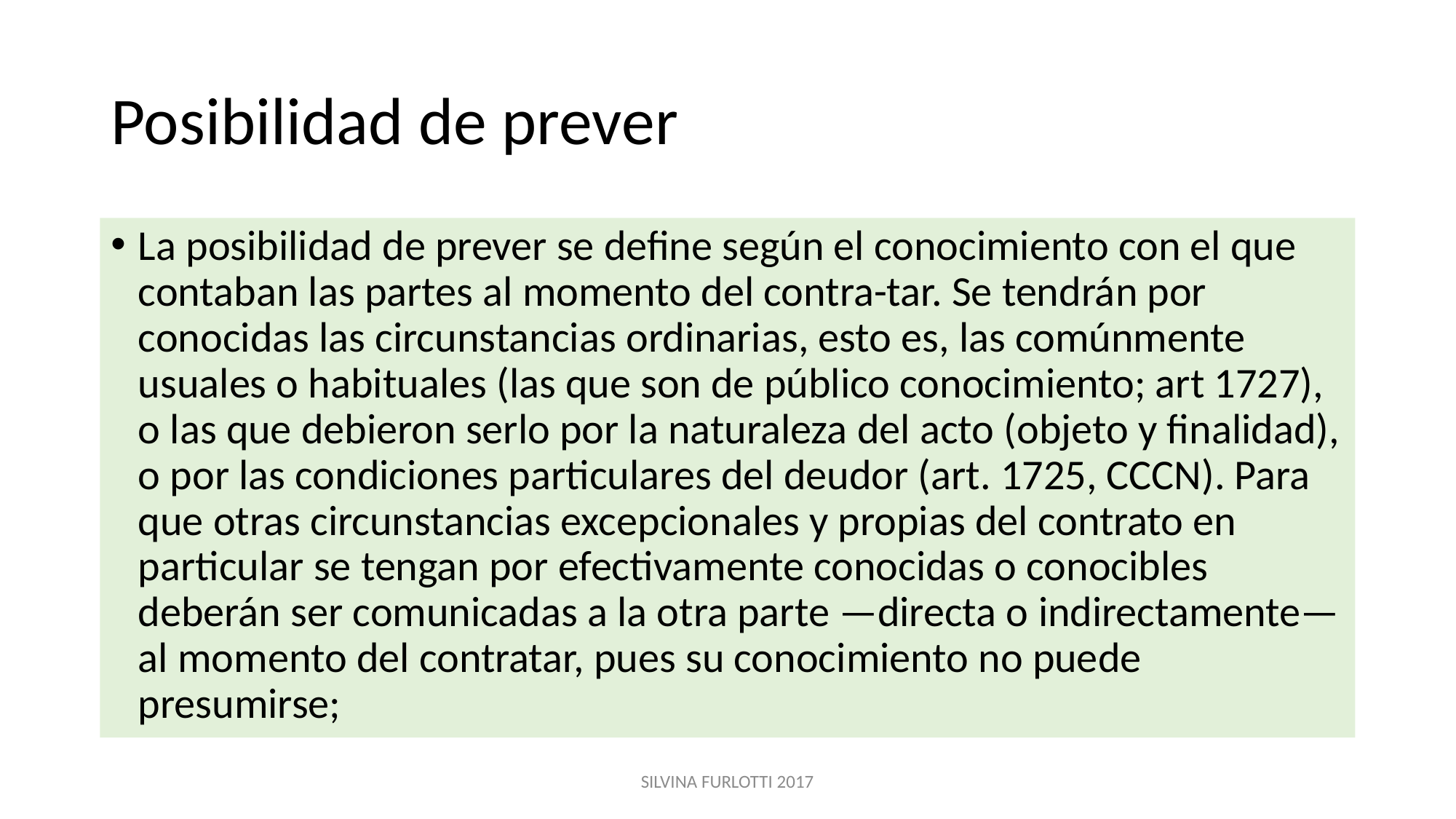

# Posibilidad de prever
La posibilidad de prever se define según el conocimiento con el que contaban las partes al momento del contra-tar. Se tendrán por conocidas las circunstancias ordinarias, esto es, las comúnmente usuales o habituales (las que son de público conocimiento; art 1727), o las que debieron serlo por la naturaleza del acto (objeto y finalidad), o por las condiciones particulares del deudor (art. 1725, CCCN). Para que otras circunstancias excepcionales y propias del contrato en particular se tengan por efectivamente conocidas o conocibles deberán ser comunicadas a la otra parte —directa o indirectamente— al momento del contratar, pues su conocimiento no puede presumirse;
SILVINA FURLOTTI 2017